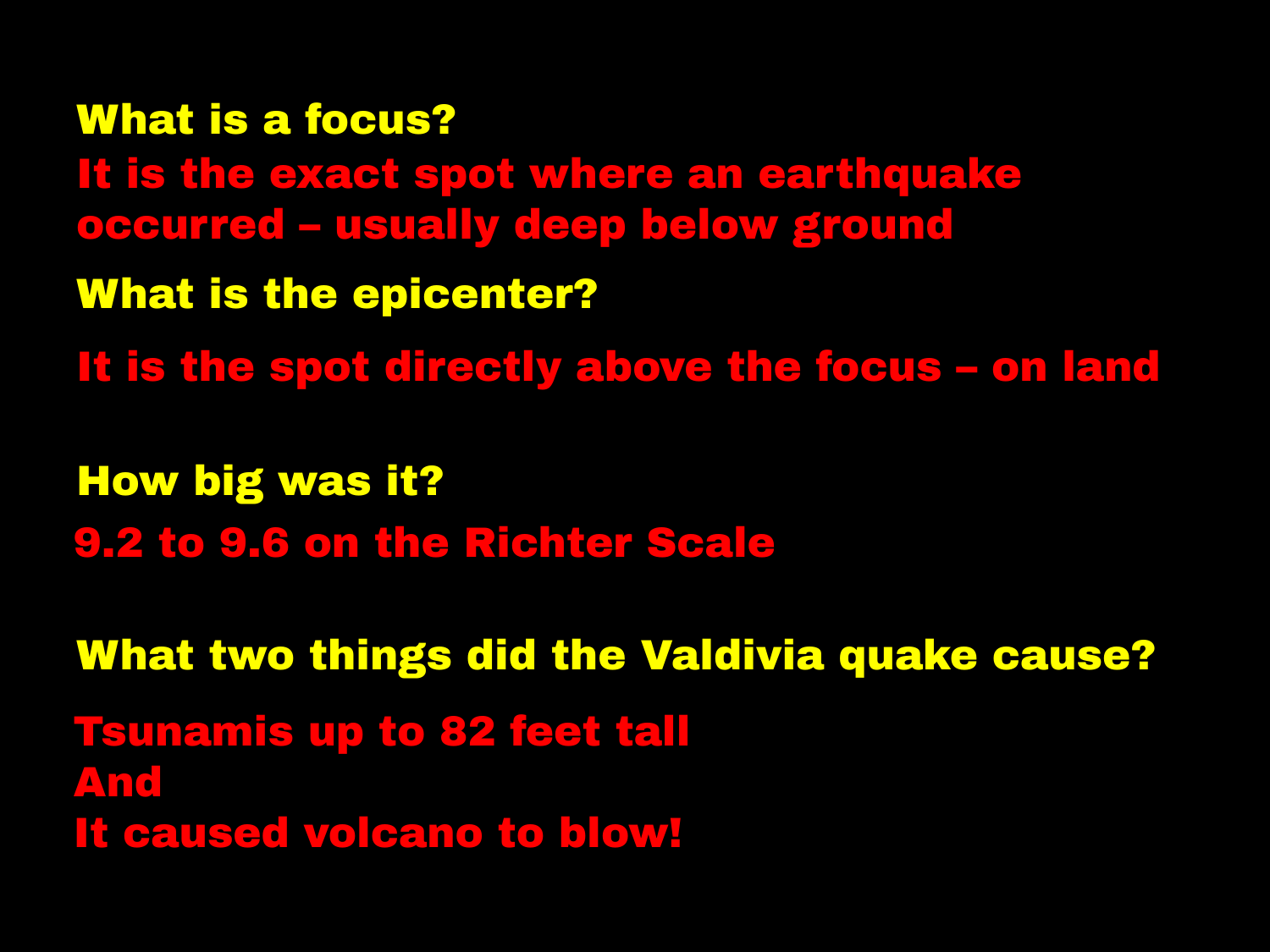

# What is a focus?
It is the exact spot where an earthquake occurred – usually deep below ground
What is the epicenter?
It is the spot directly above the focus – on land
How big was it?
9.2 to 9.6 on the Richter Scale
What two things did the Valdivia quake cause?
Tsunamis up to 82 feet tall
And
It caused volcano to blow!